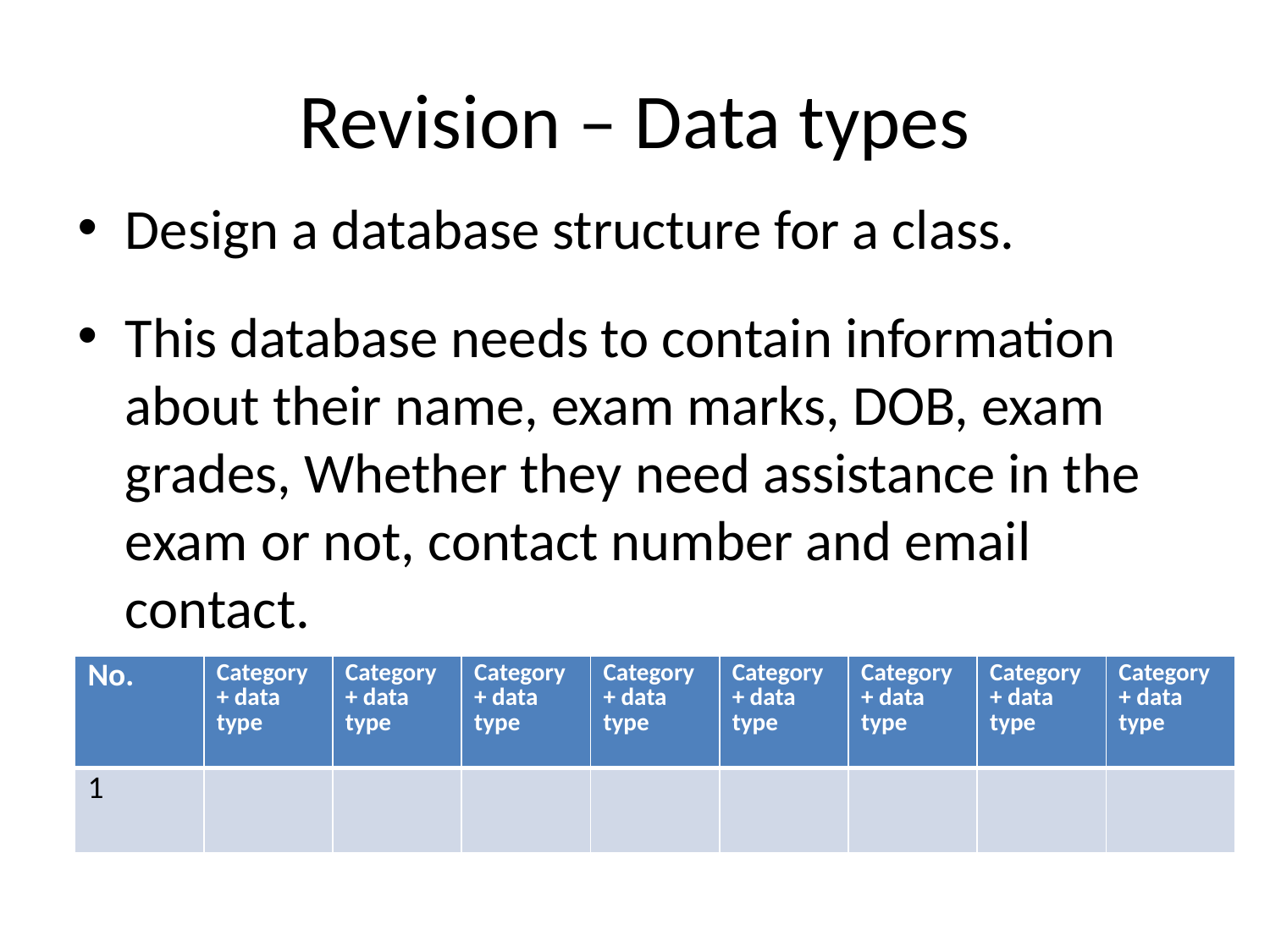

# Revision – Data types
Design a database structure for a class.

This database needs to contain information about their name, exam marks, DOB, exam grades, Whether they need assistance in the exam or not, contact number and email contact.
| No. | Category + data type | Category + data type | Category + data type | Category + data type | Category + data type | Category + data type | Category + data type | Category + data type |
| --- | --- | --- | --- | --- | --- | --- | --- | --- |
| 1 |  |  |  |  |  |  |  |  |